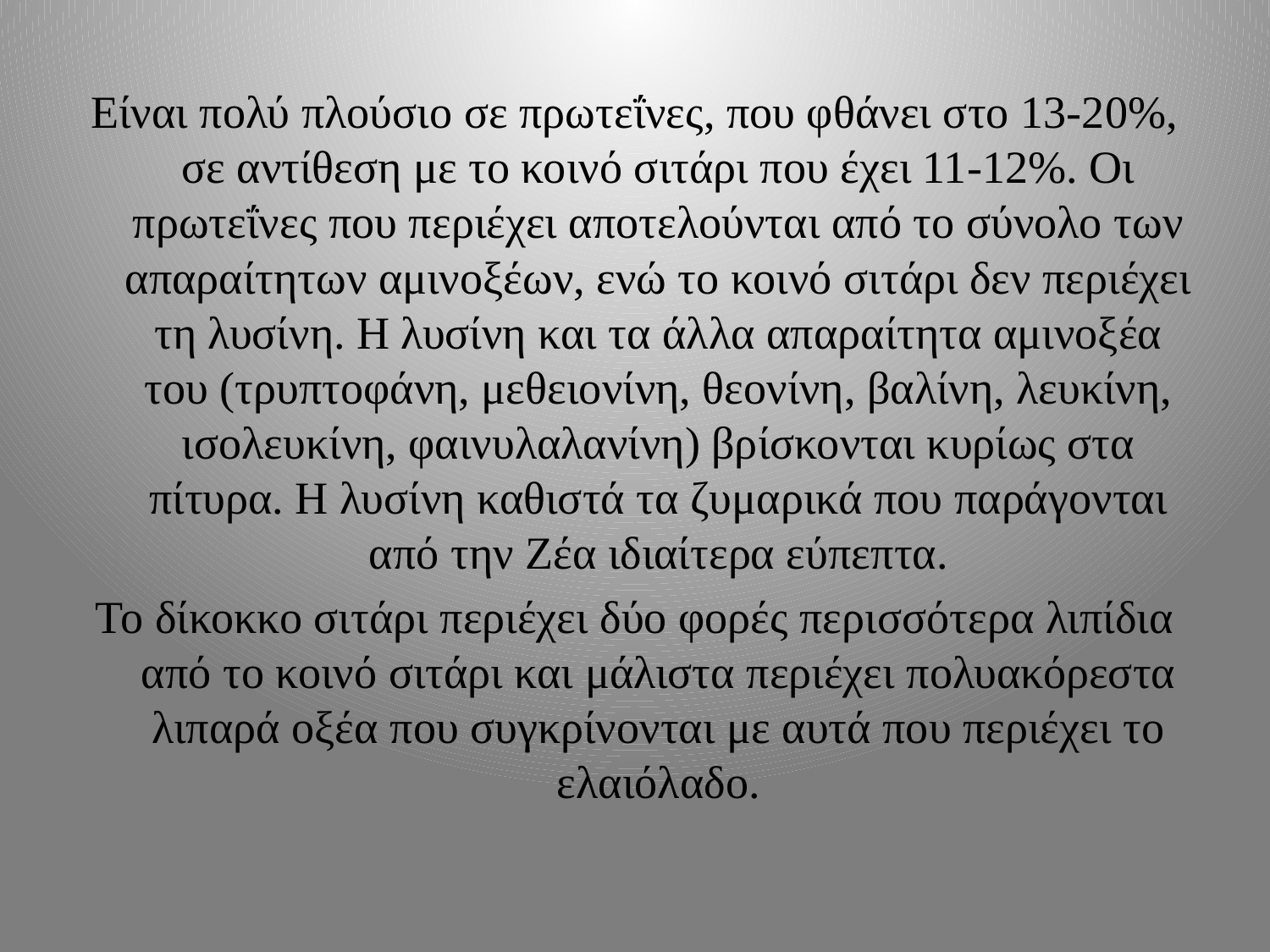

Είναι πολύ πλούσιο σε πρωτεΐνες, που φθάνει στο 13-20%, σε αντίθεση με το κοινό σιτάρι που έχει 11-12%. Οι πρωτεΐνες που περιέχει αποτελούνται από το σύνολο των απαραίτητων αμινοξέων, ενώ το κοινό σιτάρι δεν περιέχει τη λυσίνη. Η λυσίνη και τα άλλα απαραίτητα αμινοξέα του (τρυπτοφάνη, μεθειονίνη, θεονίνη, βαλίνη, λευκίνη, ισολευκίνη, φαινυλαλανίνη) βρίσκονται κυρίως στα πίτυρα. Η λυσίνη καθιστά τα ζυμαρικά που παράγονται από την Ζέα ιδιαίτερα εύπεπτα.
Το δίκοκκο σιτάρι περιέχει δύο φορές περισσότερα λιπίδια από το κοινό σιτάρι και μάλιστα περιέχει πολυακόρεστα λιπαρά οξέα που συγκρίνονται με αυτά που περιέχει το ελαιόλαδο.